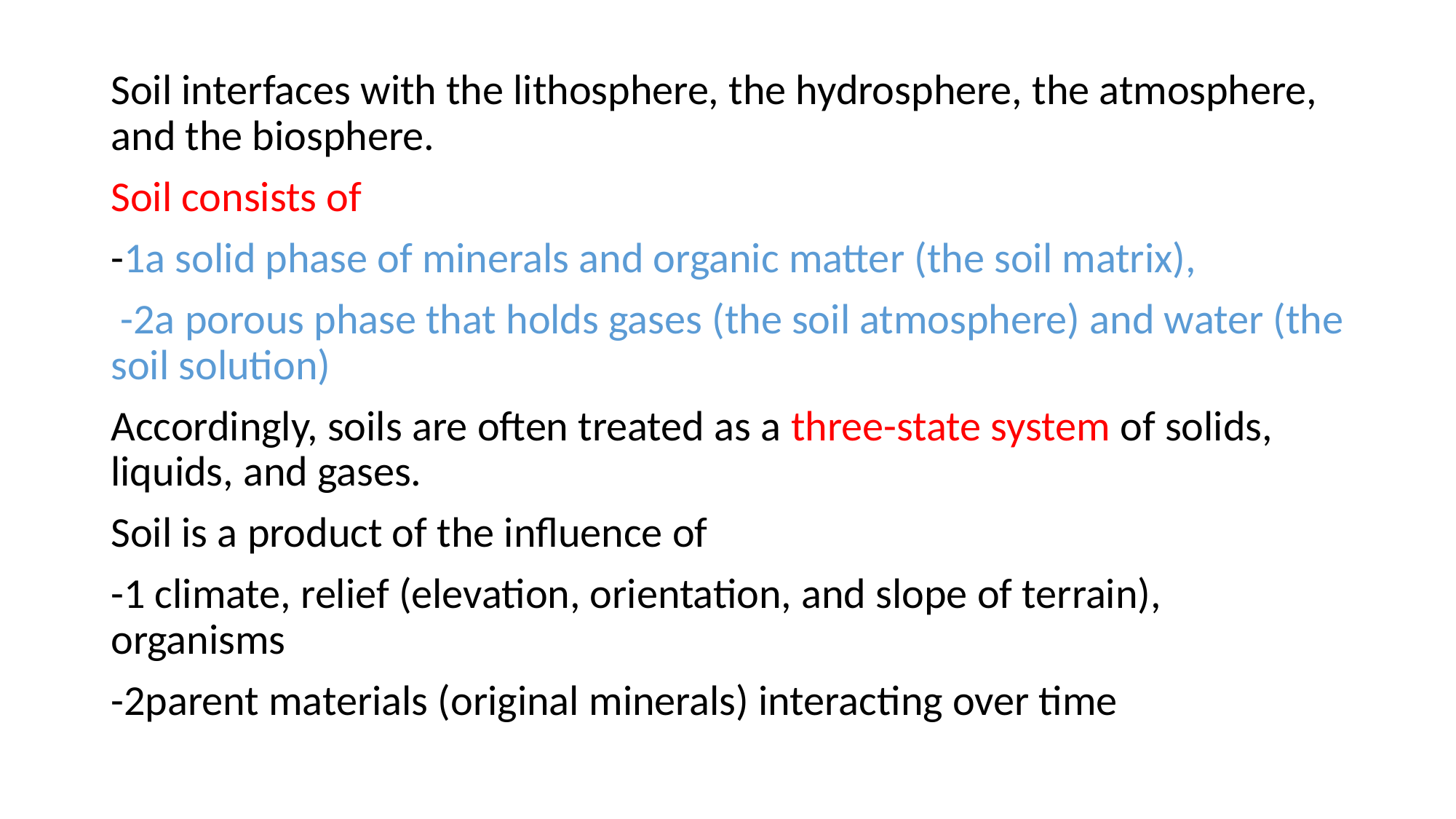

Soil interfaces with the lithosphere, the hydrosphere, the atmosphere, and the biosphere.
Soil consists of
-1a solid phase of minerals and organic matter (the soil matrix),
 -2a porous phase that holds gases (the soil atmosphere) and water (the soil solution)
Accordingly, soils are often treated as a three-state system of solids, liquids, and gases.
Soil is a product of the influence of
-1 climate, relief (elevation, orientation, and slope of terrain), organisms
-2parent materials (original minerals) interacting over time